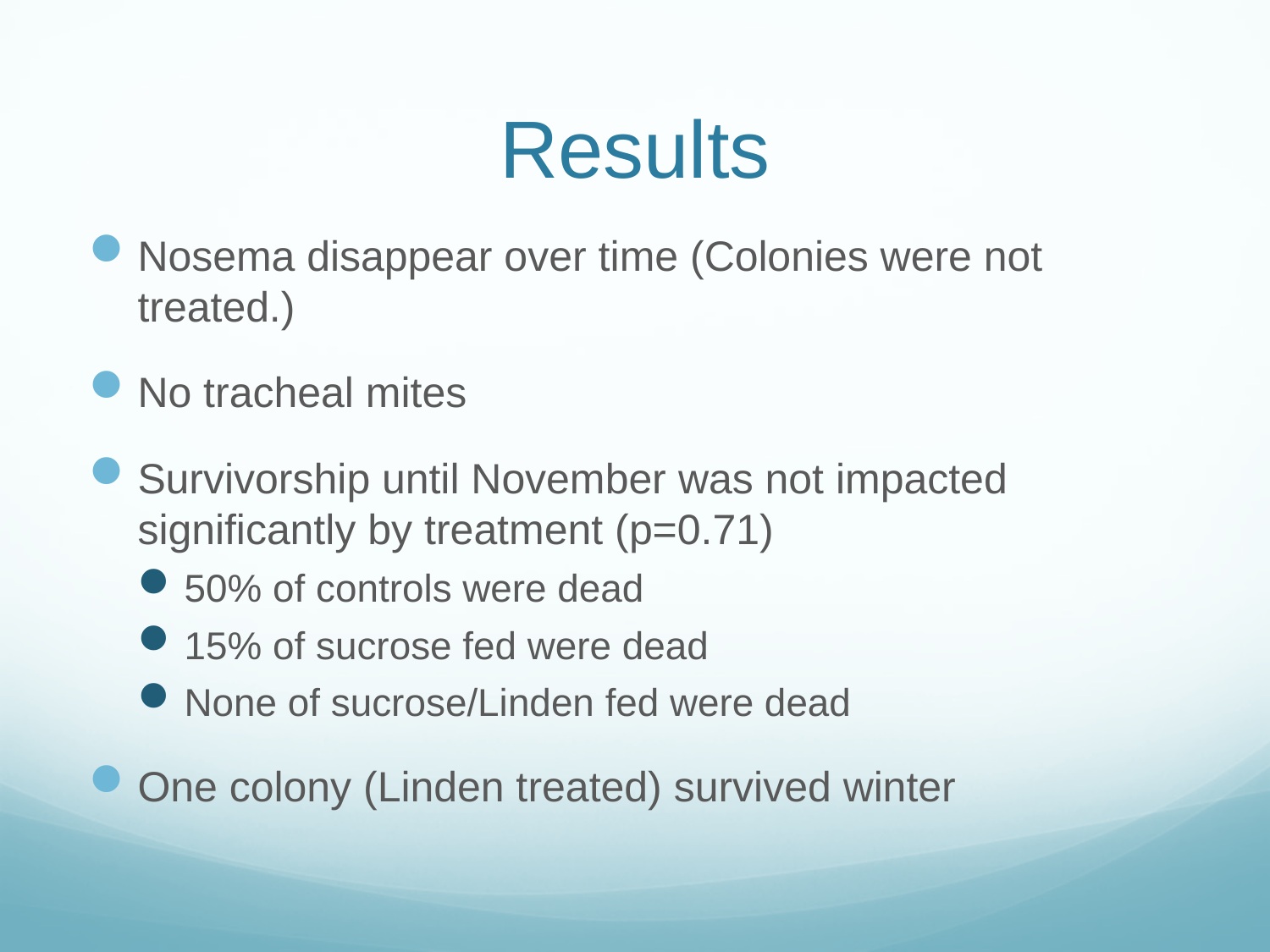

# Results
Nosema disappear over time (Colonies were not treated.)
No tracheal mites
Survivorship until November was not impacted significantly by treatment (p=0.71)
50% of controls were dead
15% of sucrose fed were dead
None of sucrose/Linden fed were dead
One colony (Linden treated) survived winter